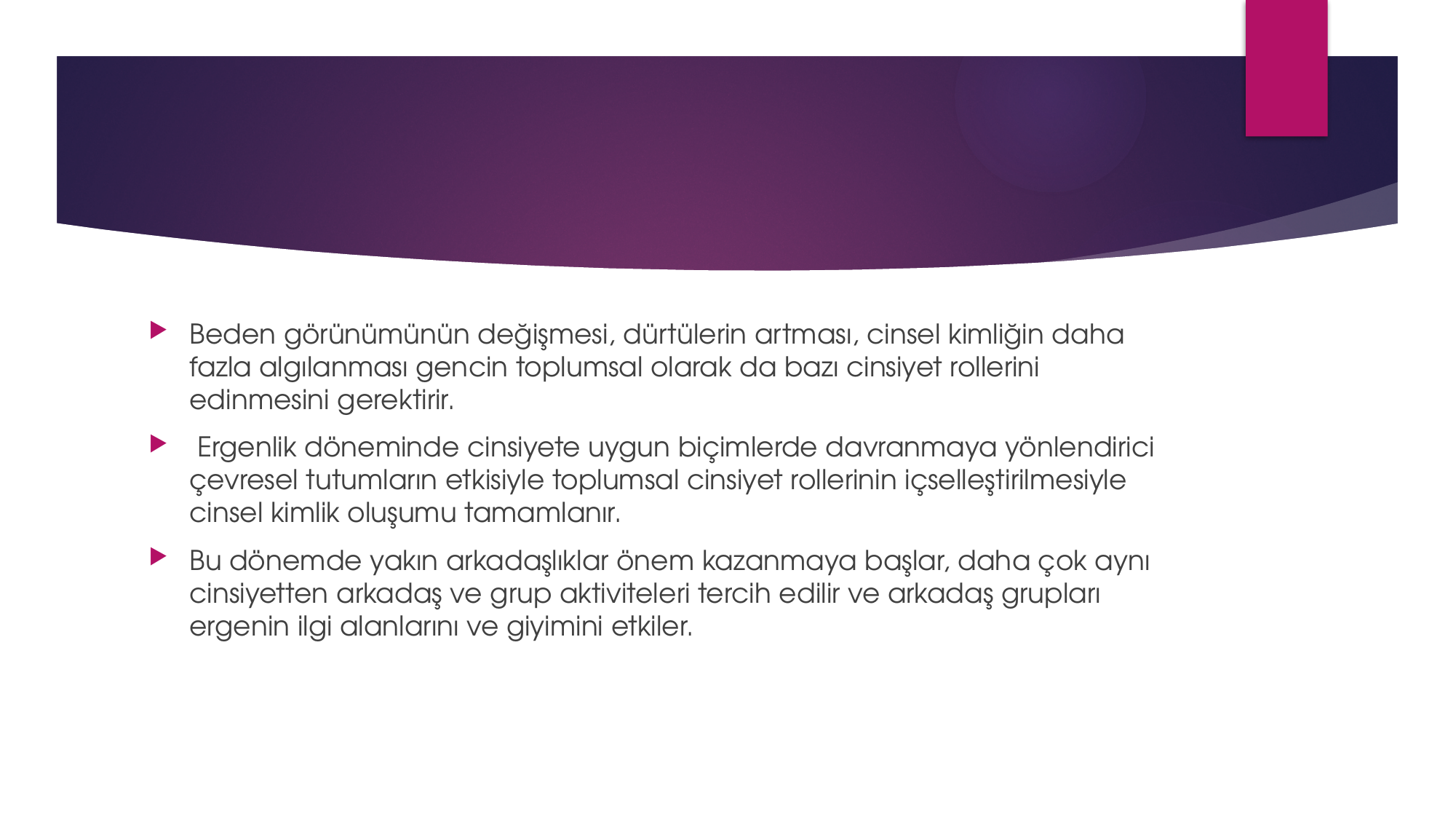

#
Beden görünümünün değişmesi, dürtülerin artması, cinsel kimliğin daha fazla algılanması gencin toplumsal olarak da bazı cinsiyet rollerini edinmesini gerektirir.
 Ergenlik döneminde cinsiyete uygun biçimlerde davranmaya yönlendirici çevresel tutumların etkisiyle toplumsal cinsiyet rollerinin içselleştirilmesiyle cinsel kimlik oluşumu tamamlanır.
Bu dönemde yakın arkadaşlıklar önem kazanmaya başlar, daha çok aynı cinsiyetten arkadaş ve grup aktiviteleri tercih edilir ve arkadaş grupları ergenin ilgi alanlarını ve giyimini etkiler.